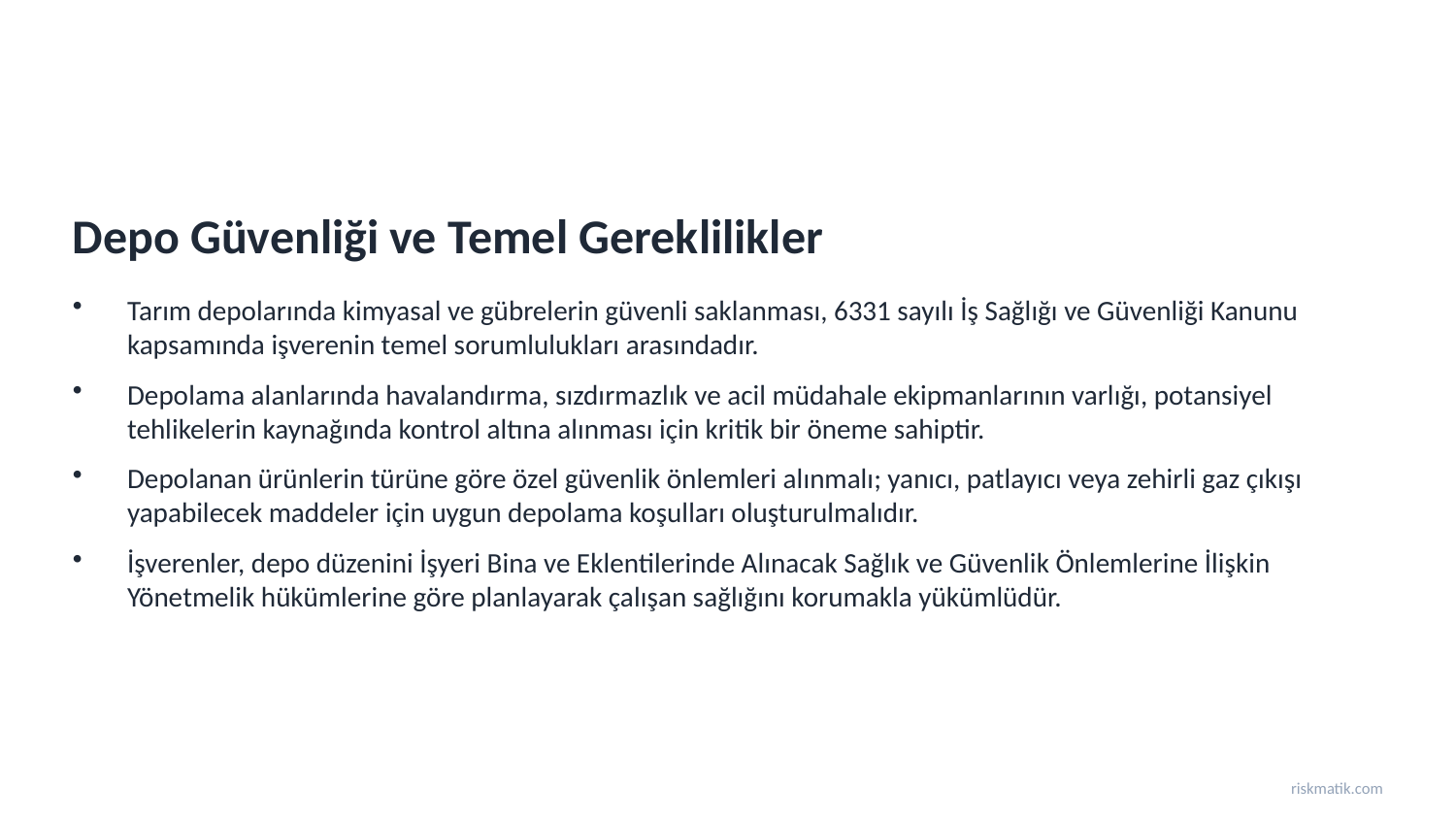

Depo Güvenliği ve Temel Gereklilikler
Tarım depolarında kimyasal ve gübrelerin güvenli saklanması, 6331 sayılı İş Sağlığı ve Güvenliği Kanunu kapsamında işverenin temel sorumlulukları arasındadır.
Depolama alanlarında havalandırma, sızdırmazlık ve acil müdahale ekipmanlarının varlığı, potansiyel tehlikelerin kaynağında kontrol altına alınması için kritik bir öneme sahiptir.
Depolanan ürünlerin türüne göre özel güvenlik önlemleri alınmalı; yanıcı, patlayıcı veya zehirli gaz çıkışı yapabilecek maddeler için uygun depolama koşulları oluşturulmalıdır.
İşverenler, depo düzenini İşyeri Bina ve Eklentilerinde Alınacak Sağlık ve Güvenlik Önlemlerine İlişkin Yönetmelik hükümlerine göre planlayarak çalışan sağlığını korumakla yükümlüdür.
riskmatik.com